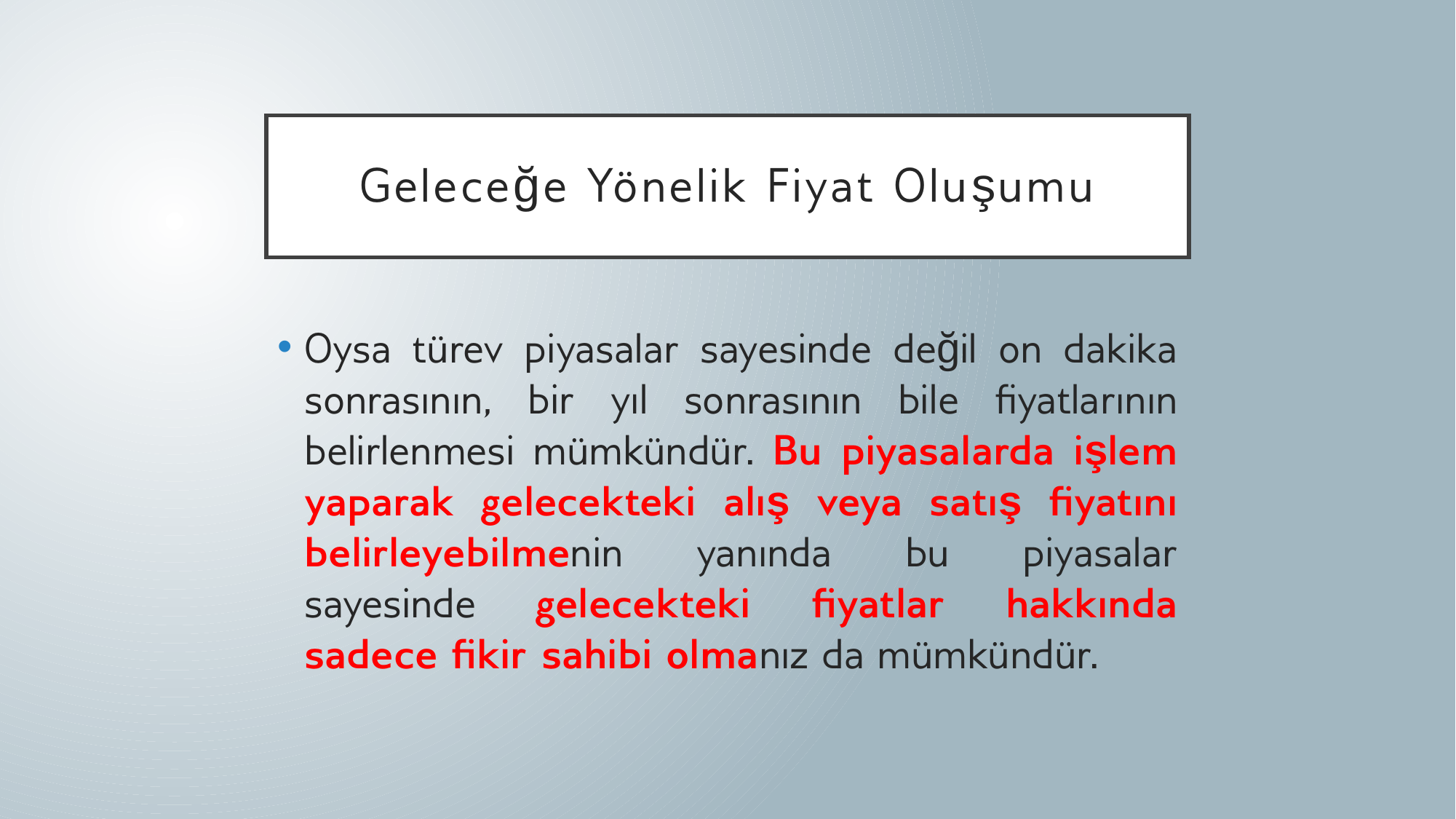

# Geleceğe Yönelik Fiyat Oluşumu
Oysa türev piyasalar sayesinde değil on dakika sonrasının, bir yıl sonrasının bile fiyatlarının belirlenmesi mümkündür. Bu piyasalarda işlem yaparak gelecekteki alış veya satış fiyatını belirleyebilmenin yanında bu piyasalar sayesinde gelecekteki fiyatlar hakkında sadece fikir sahibi olmanız da mümkündür.